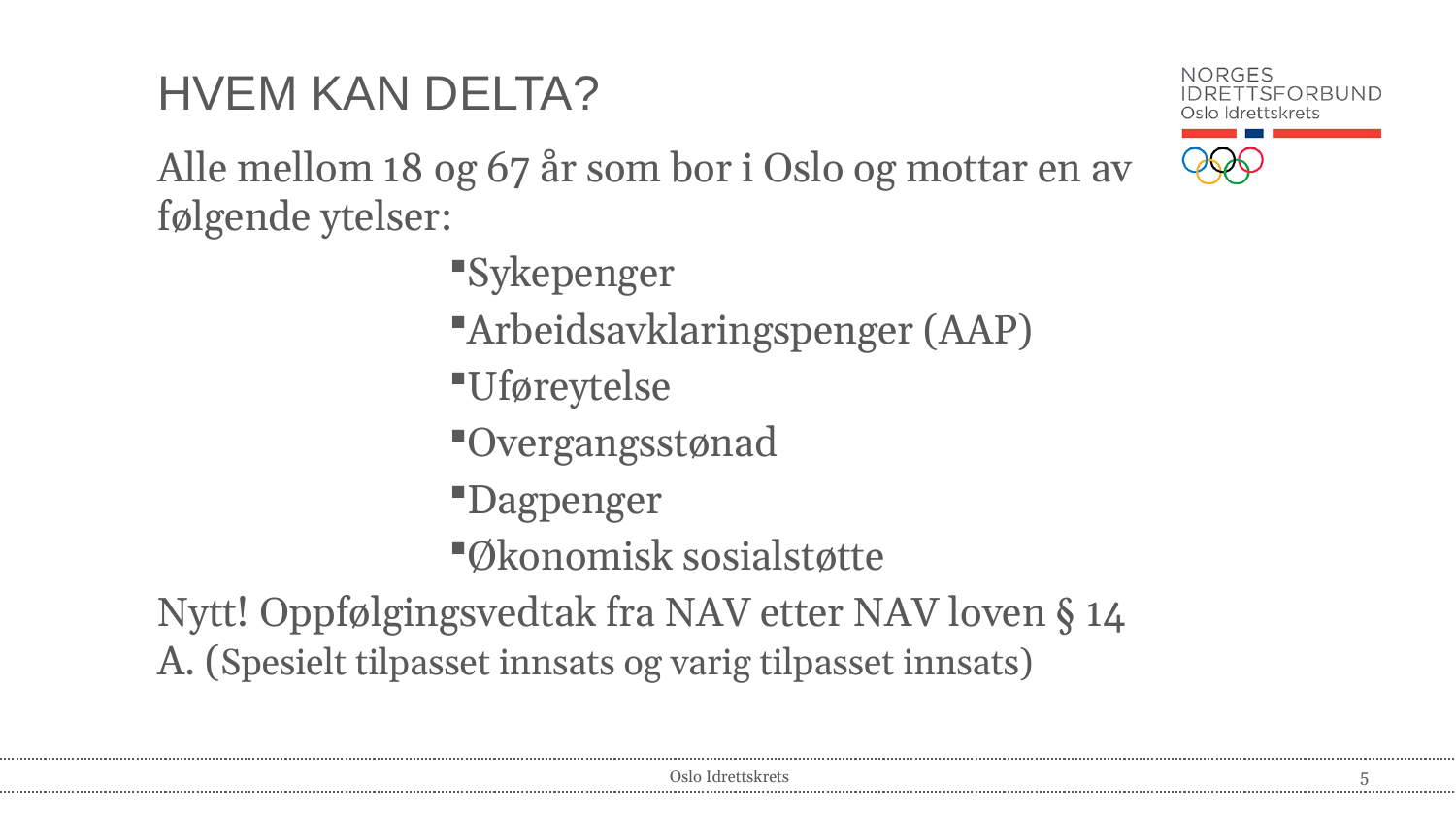

# HVEM KAN DELTA?
Alle mellom 18 og 67 år som bor i Oslo og mottar en av følgende ytelser:
Sykepenger
Arbeidsavklaringspenger (AAP)
Uføreytelse
Overgangsstønad
Dagpenger
Økonomisk sosialstøtte
Nytt! Oppfølgingsvedtak fra NAV etter NAV loven § 14 A. (Spesielt tilpasset innsats og varig tilpasset innsats)

Oslo Idrettskrets
5